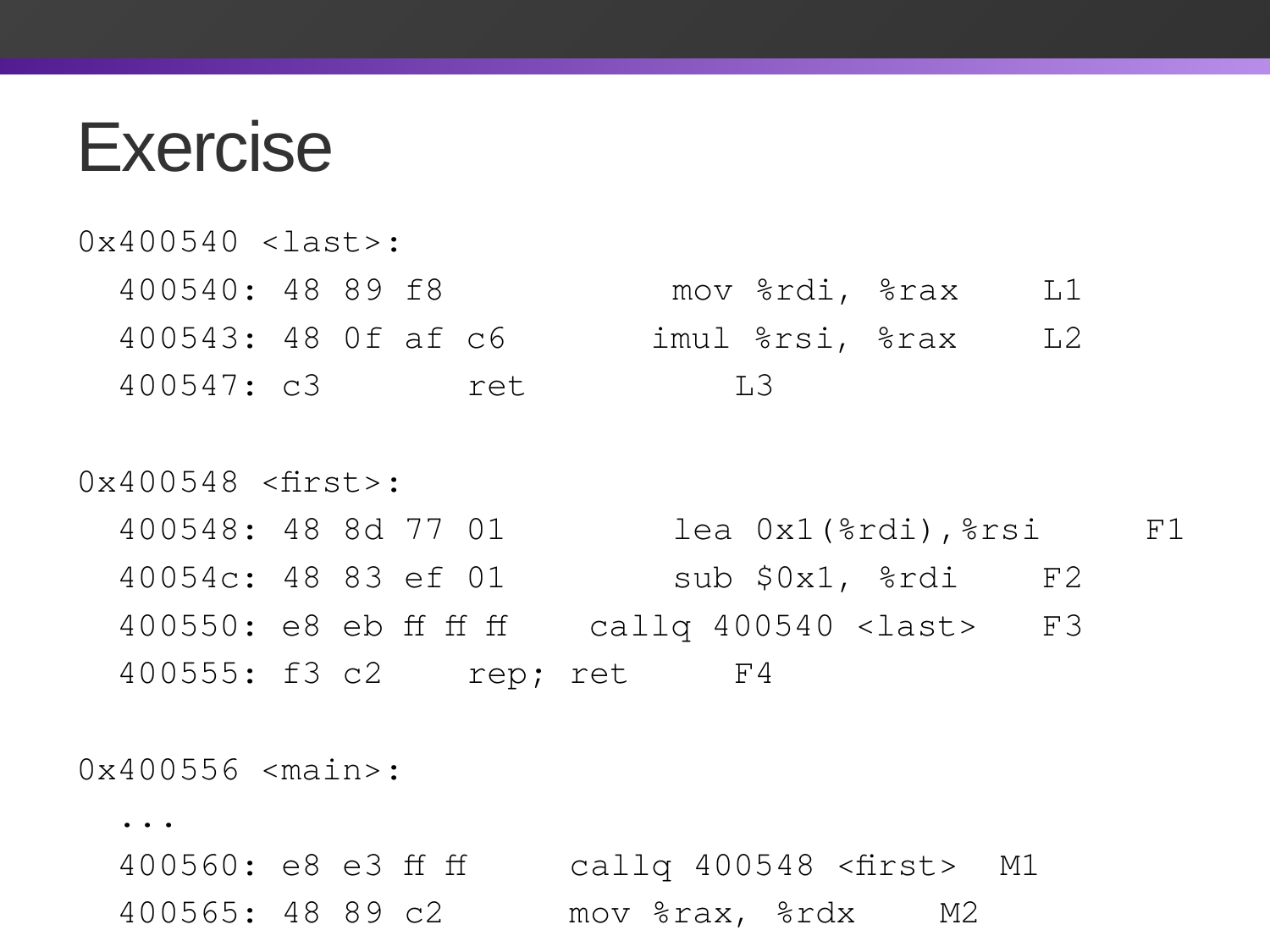

# Exercise
0x400540 <last>:
  400540: 48 89 f8    	    mov %rdi, %rax	  L1
  400543: 48 0f af c6       imul %rsi, %rax	  L2
  400547: c3 		    ret			  L3

0x400548 <first>:
  400548: 48 8d 77 01	    lea 0x1(%rdi),%rsi	  F1
  40054c: 48 83 ef 01	    sub $0x1, %rdi	  F2
  400550: e8 eb ff ff ff    callq 400540 <last>	  F3
  400555: f3 c2		    rep; ret		  F4

0x400556 <main>:
  ...
  400560: e8 e3 ff ff 	    callq 400548 <first>  M1
  400565: 48 89 c2	    mov %rax, %rdx	  M2
  ...